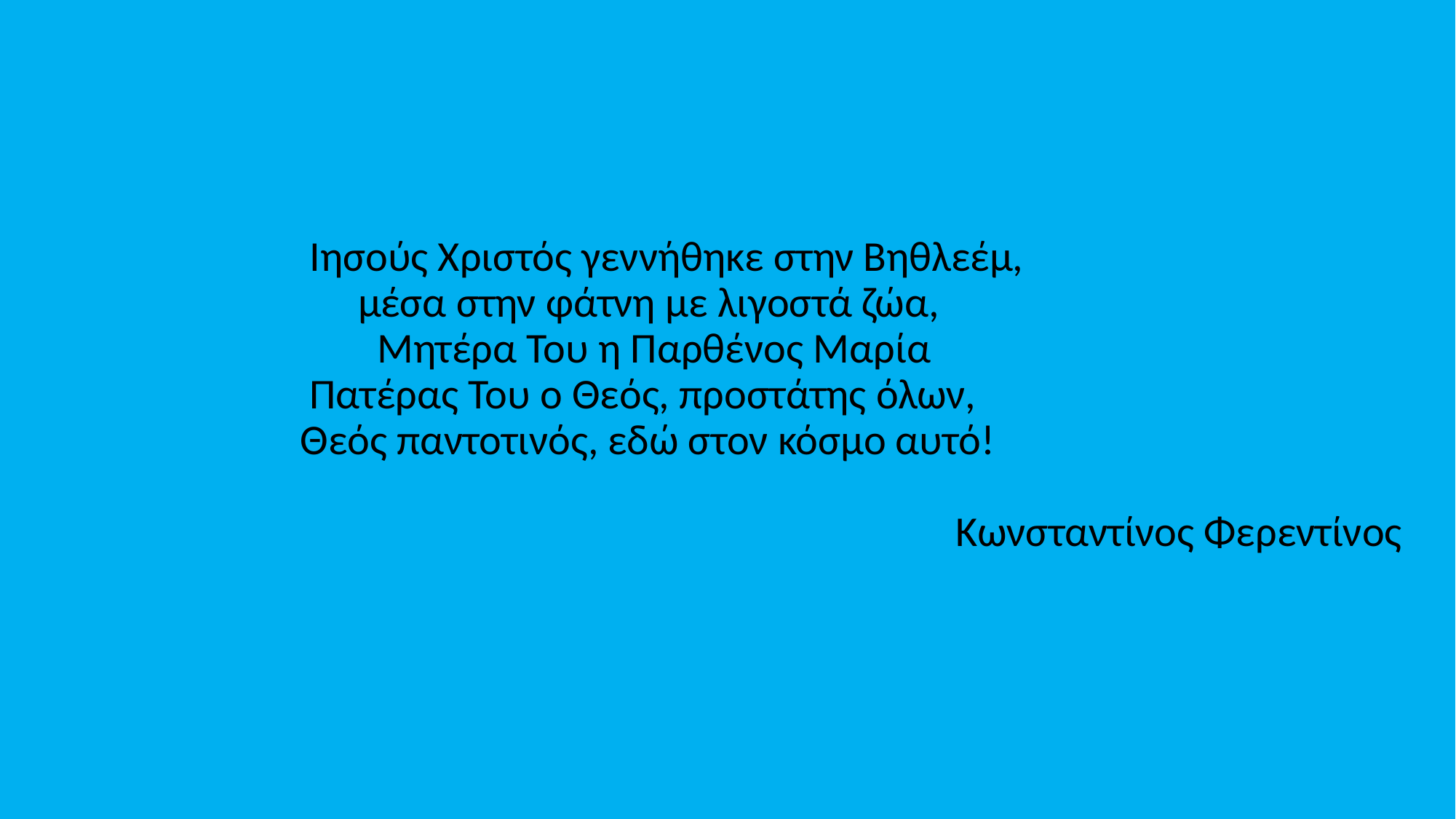

Ιησούς Χριστός γεννήθηκε στην Βηθλεέμ,
                                    μέσα στην φάτνη με λιγοστά ζώα,
                                      Μητέρα Του η Παρθένος Μαρία
                               Πατέρας Του ο Θεός, προστάτης όλων,
                              Θεός παντοτινός, εδώ στον κόσμο αυτό!

                                                                                                  Κωνσταντίνος Φερεντίνος